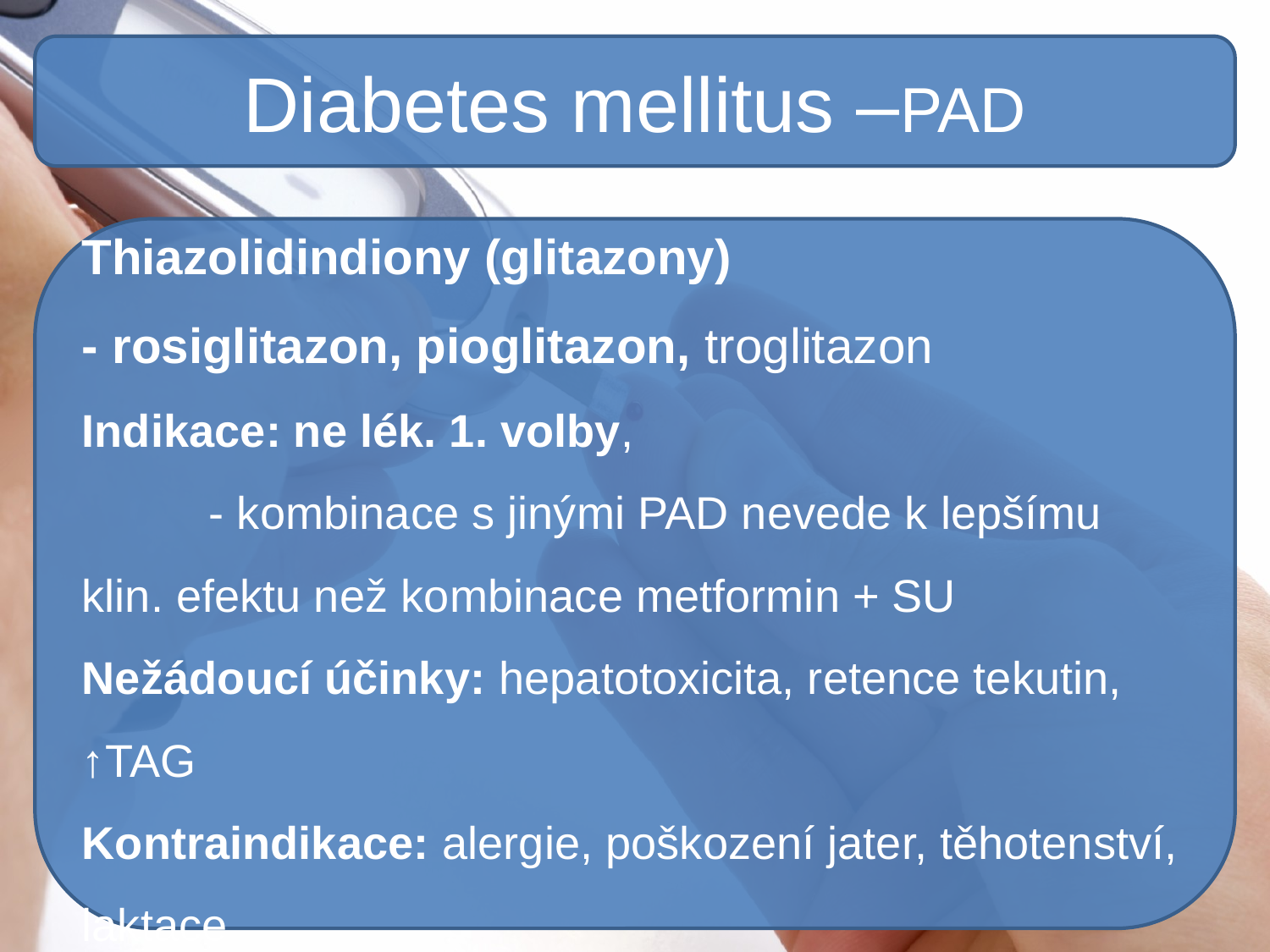

Diabetes mellitus –PAD
Thiazolidindiony (glitazony)
- rosiglitazon, pioglitazon, troglitazon
Indikace: ne lék. 1. volby,
	- kombinace s jinými PAD nevede k lepšímu klin. efektu než kombinace metformin + SU
Nežádoucí účinky: hepatotoxicita, retence tekutin, ↑TAG
Kontraindikace: alergie, poškození jater, těhotenství, laktace